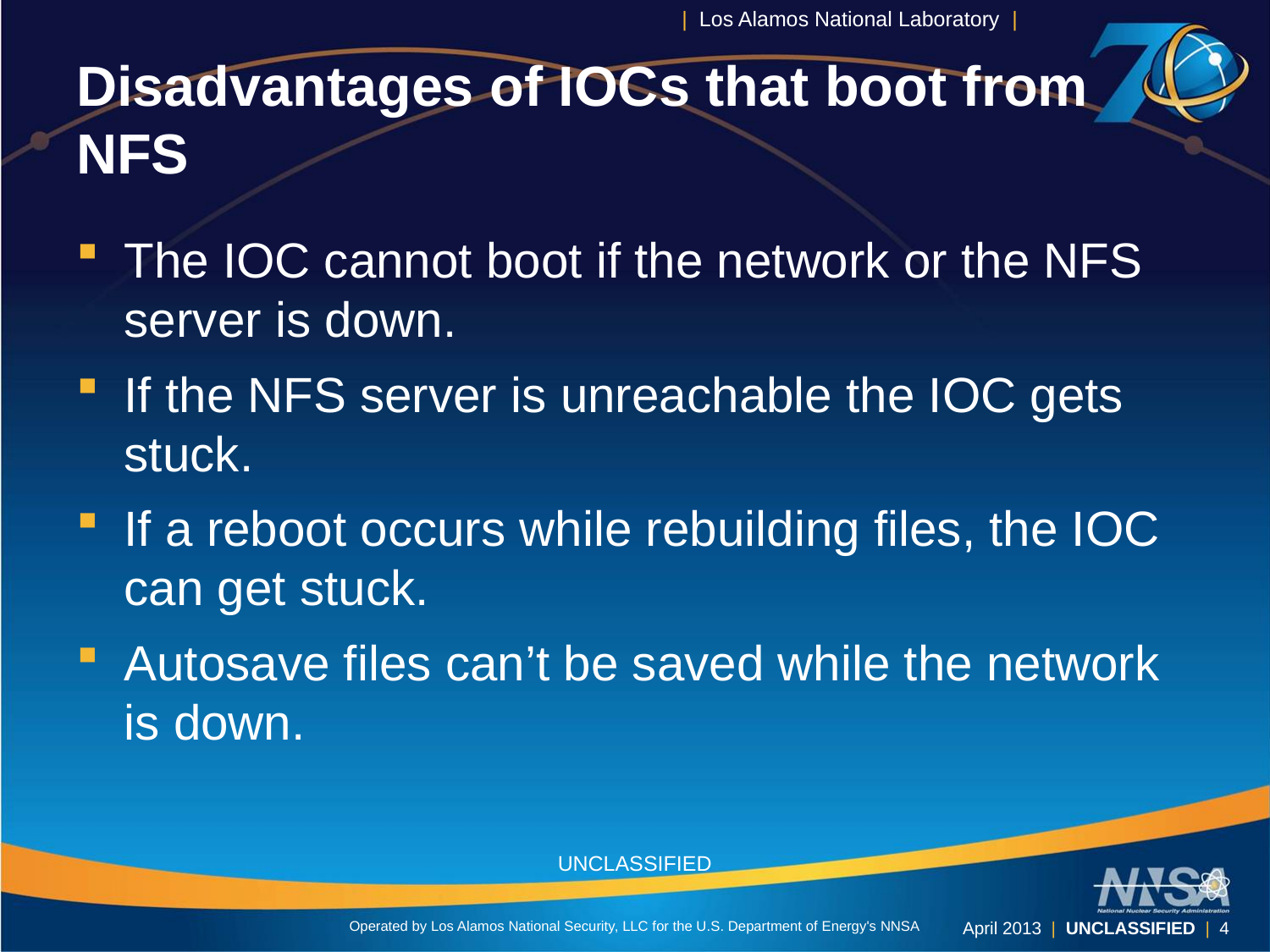

# Disadvantages of IOCs that boot from NFS
The IOC cannot boot if the network or the NFS server is down.
If the NFS server is unreachable the IOC gets stuck.
If a reboot occurs while rebuilding files, the IOC can get stuck.
Autosave files can’t be saved while the network is down.